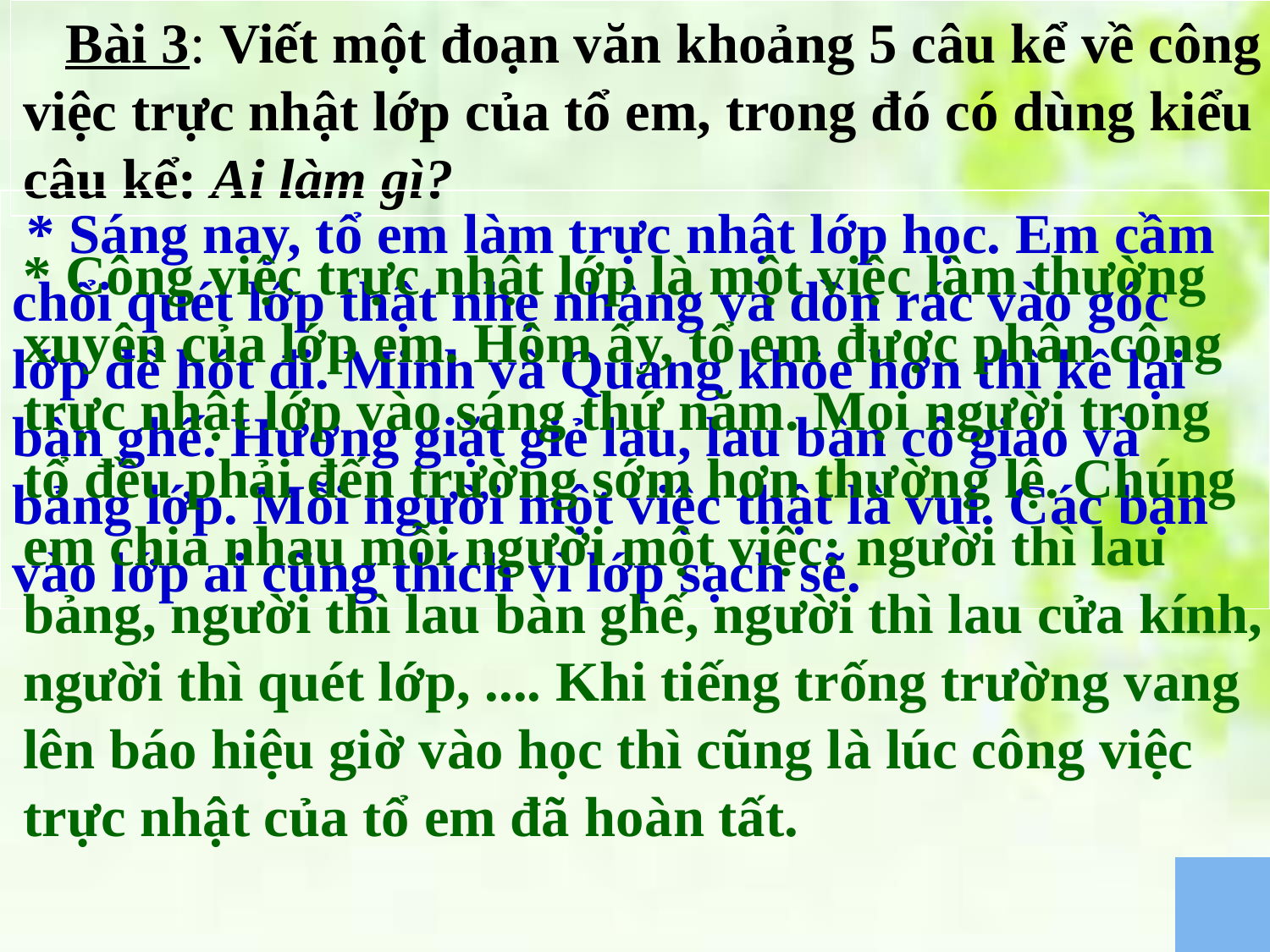

Bài 3: Viết một đoạn văn khoảng 5 câu kể về công việc trực nhật lớp của tổ em, trong đó có dùng kiểu câu kể: Ai làm gì?
 * Sáng nay, tổ em làm trực nhật lớp học. Em cầm chổi quét lớp thật nhẹ nhàng và dồn rác vào góc lớp để hót đi. Minh và Quang khỏe hơn thì kê lại bàn ghế. Hương giặt giẻ lau, lau bàn cô giáo và bảng lớp. Mỗi người một việc thật là vui. Các bạn vào lớp ai cũng thích vì lớp sạch sẽ.
* Công việc trực nhật lớp là một việc làm thường xuyên của lớp em. Hôm ấy, tổ em được phân công trực nhật lớp vào sáng thứ năm. Mọi người trong tổ đều phải đến trường sớm hơn thường lệ. Chúng em chia nhau mỗi người một việc: người thì lau bảng, người thì lau bàn ghế, người thì lau cửa kính, người thì quét lớp, .... Khi tiếng trống trường vang lên báo hiệu giờ vào học thì cũng là lúc công việc trực nhật của tổ em đã hoàn tất.